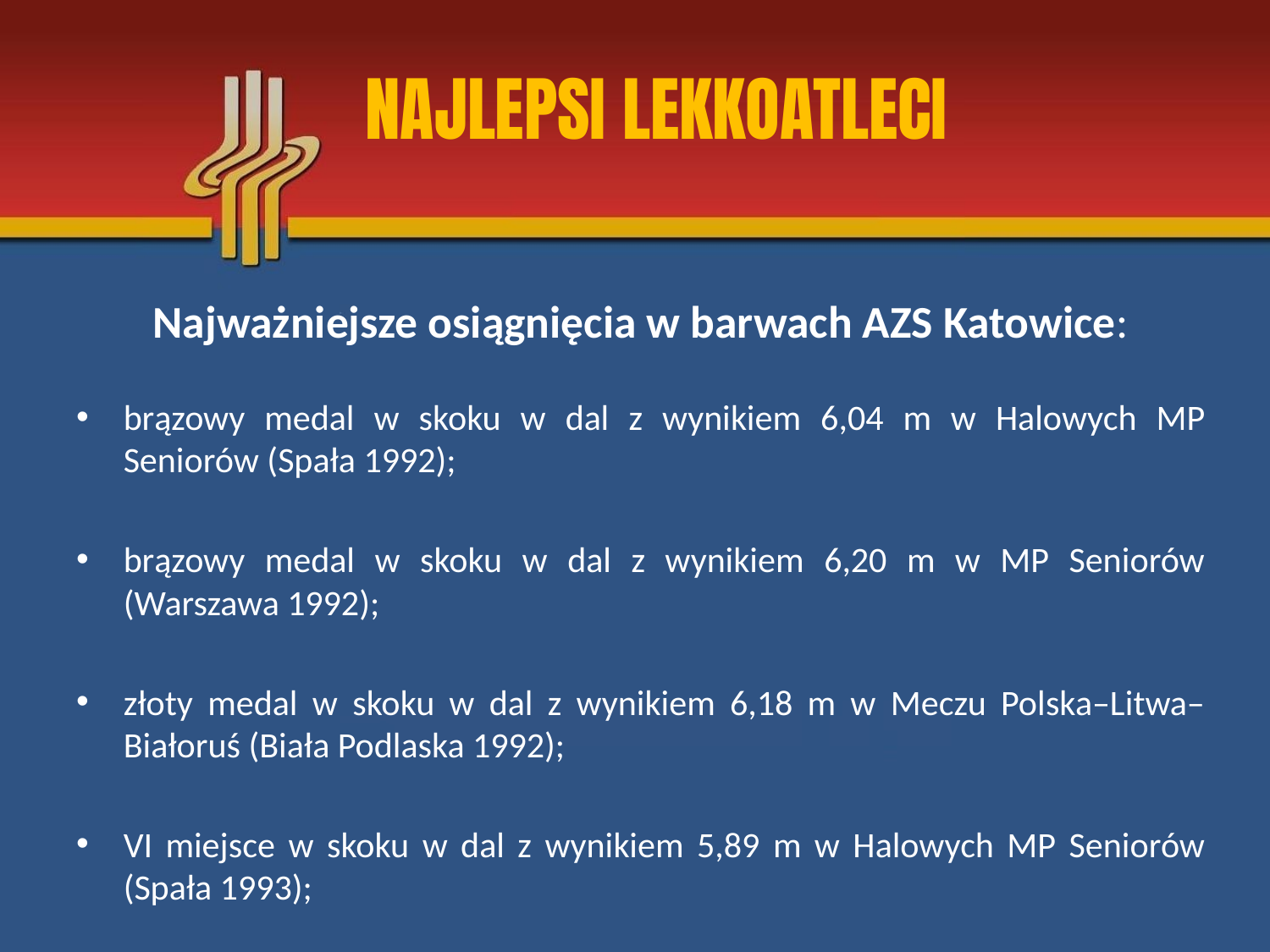

# NAJLEPSI LEKKOATLECI
Najważniejsze osiągnięcia w barwach AZS Katowice:

brązowy medal w skoku w dal z wynikiem 6,04 m w Halowych MP Seniorów (Spała 1992);

brązowy medal w skoku w dal z wynikiem 6,20 m w MP Seniorów (Warszawa 1992);

złoty medal w skoku w dal z wynikiem 6,18 m w Meczu Polska–Litwa–Białoruś (Biała Podlaska 1992);

VI miejsce w skoku w dal z wynikiem 5,89 m w Halowych MP Seniorów (Spała 1993);